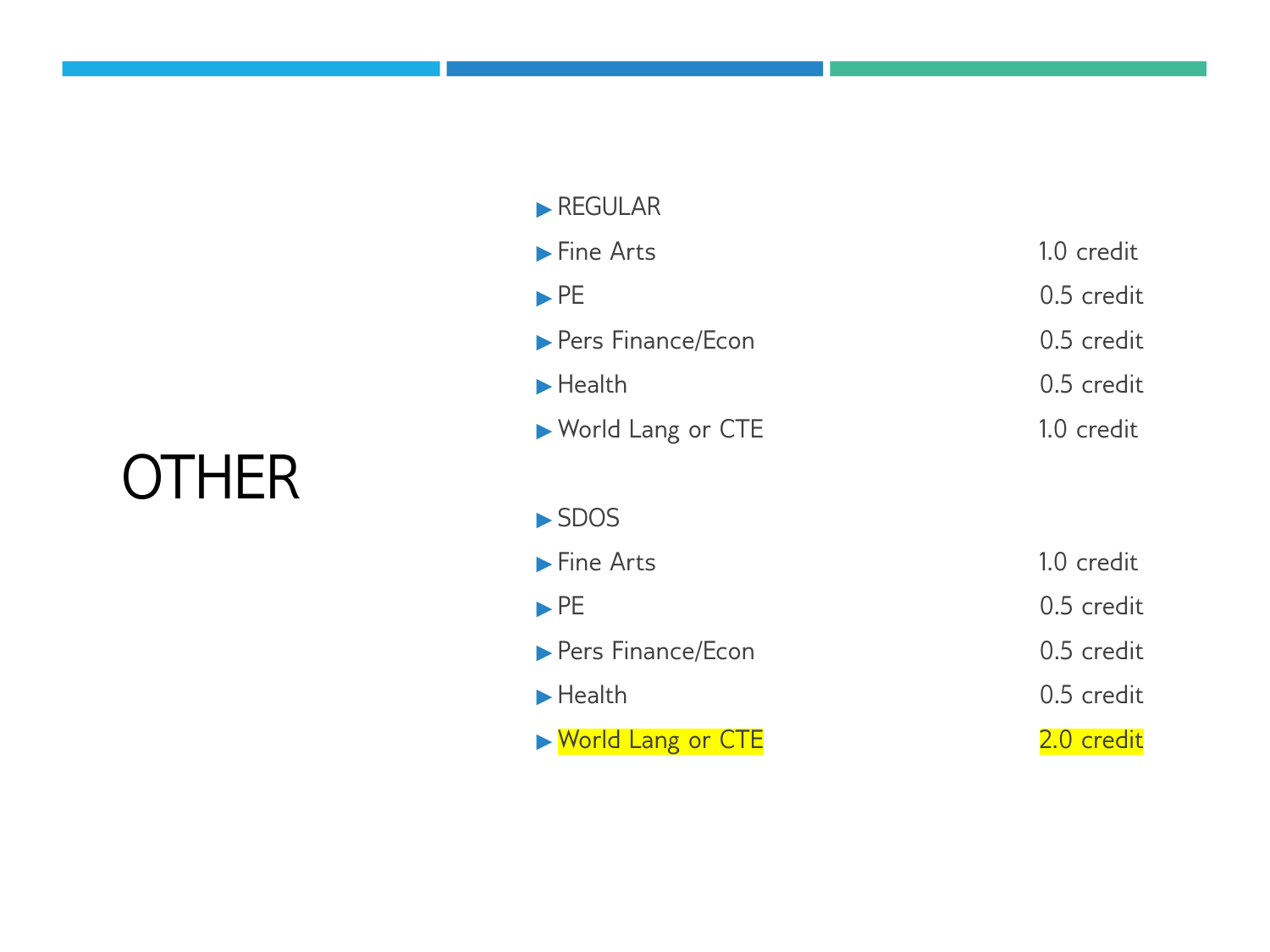

REGULAR
Fine Arts				1.0 credit
PE				0.5 credit
Pers Finance/Econ			0.5 credit
Health  				0.5 credit
World Lang or CTE			1.0 credit

SDOS
Fine Arts				1.0 credit
PE				0.5 credit
Pers Finance/Econ			0.5 credit
Health  				0.5 credit
World Lang or CTE			2.0 credit
# OTHER